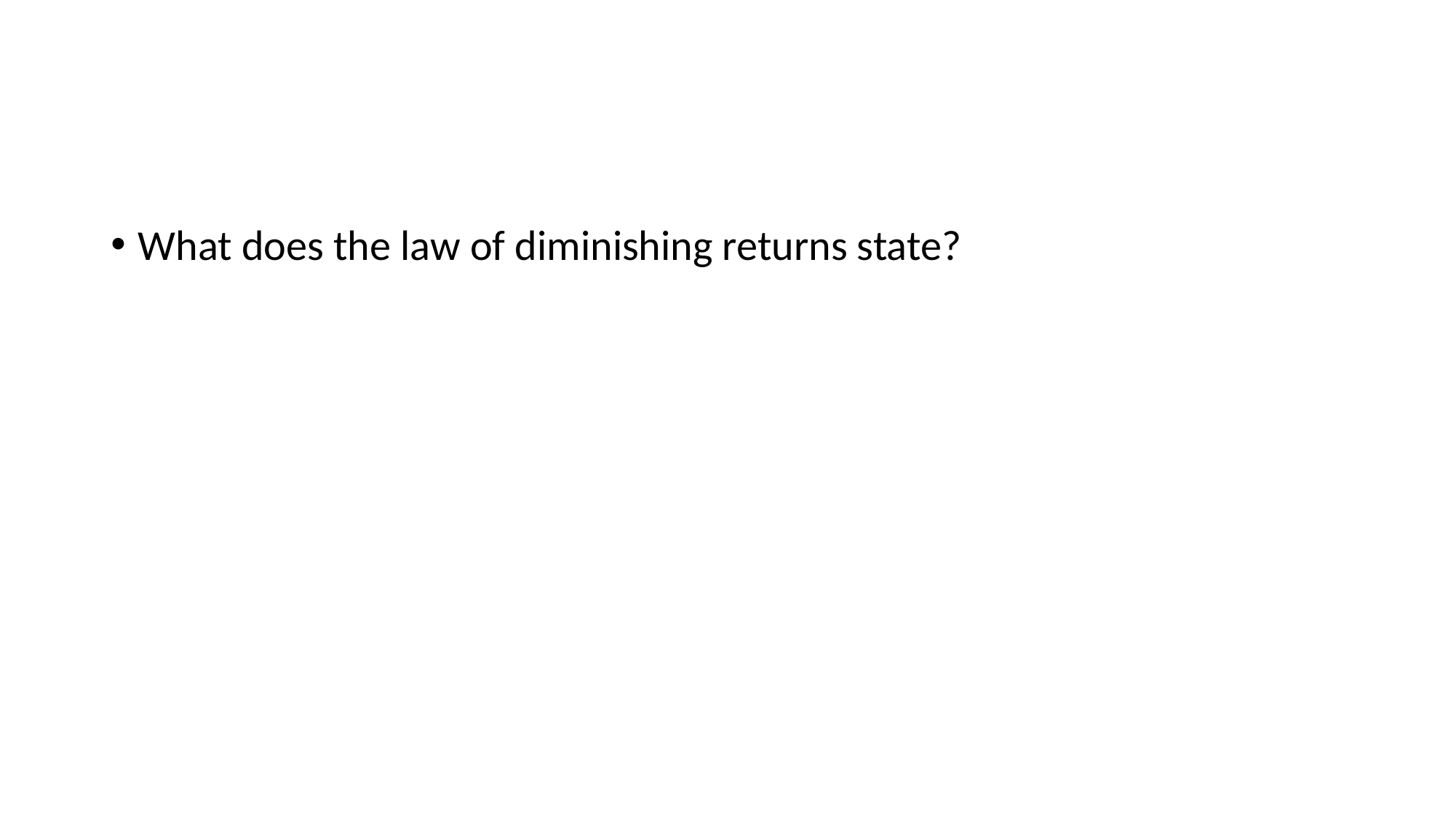

#
What does the law of diminishing returns state?